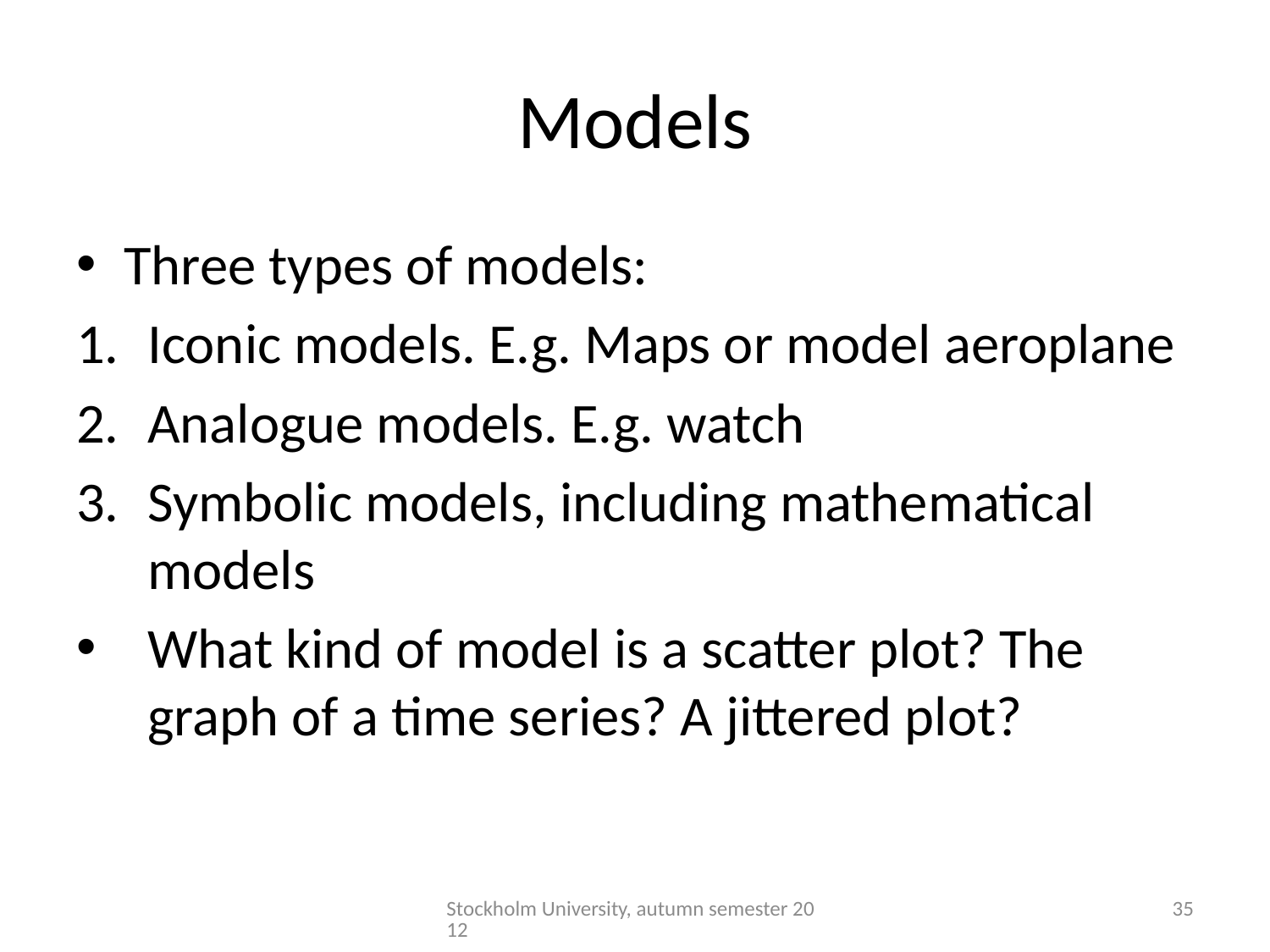

# Models
Three types of models:
Iconic models. E.g. Maps or model aeroplane
Analogue models. E.g. watch
Symbolic models, including mathematical models
What kind of model is a scatter plot? The graph of a time series? A jittered plot?

Stockholm University, autumn semester 2012
35